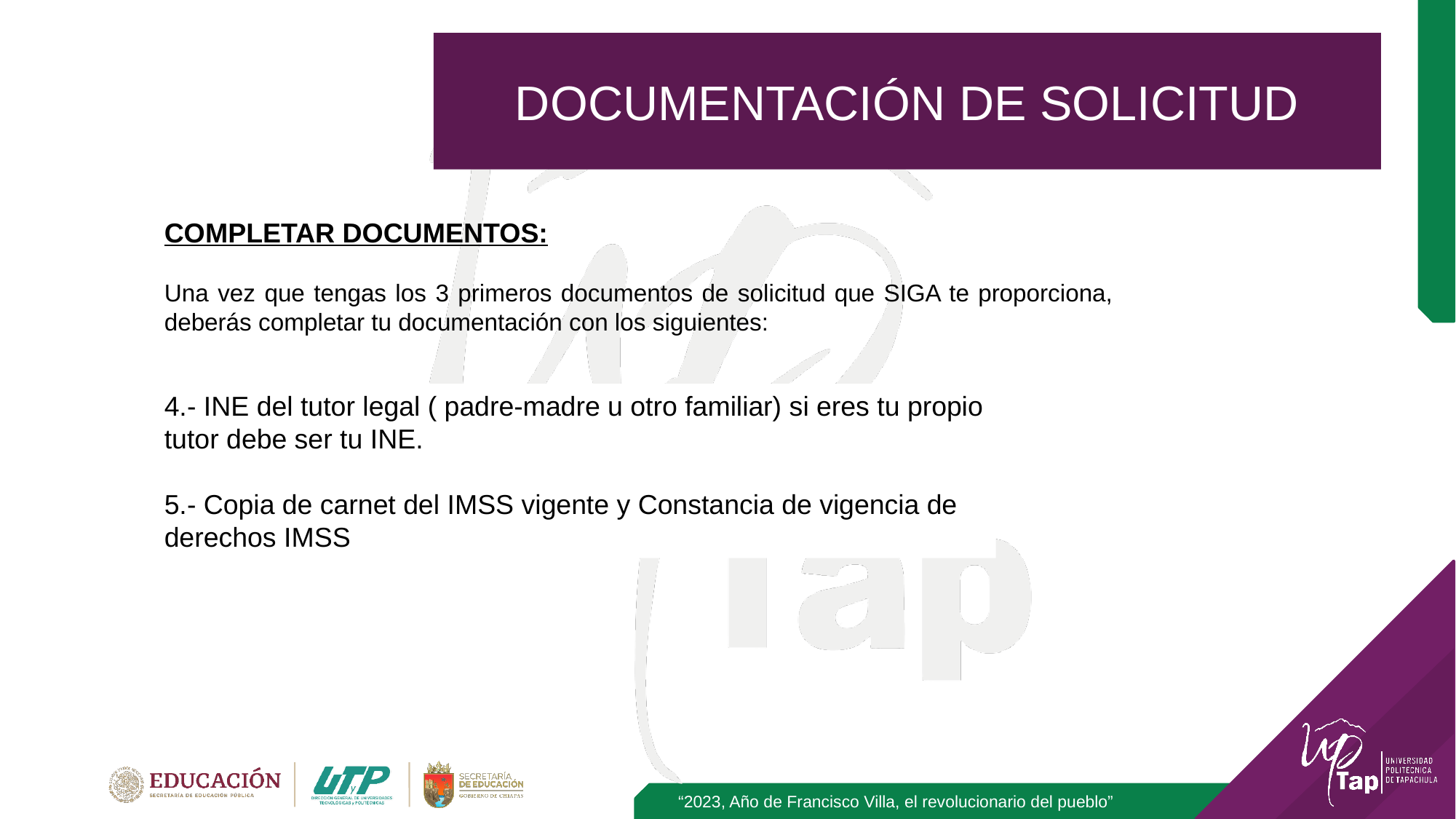

# DOCUMENTACIÓN DE SOLICITUD
COMPLETAR DOCUMENTOS:

Una vez que tengas los 3 primeros documentos de solicitud que SIGA te proporciona, deberás completar tu documentación con los siguientes:
4.- INE del tutor legal ( padre-madre u otro familiar) si eres tu propio tutor debe ser tu INE.

5.- Copia de carnet del IMSS vigente y Constancia de vigencia de derechos IMSS